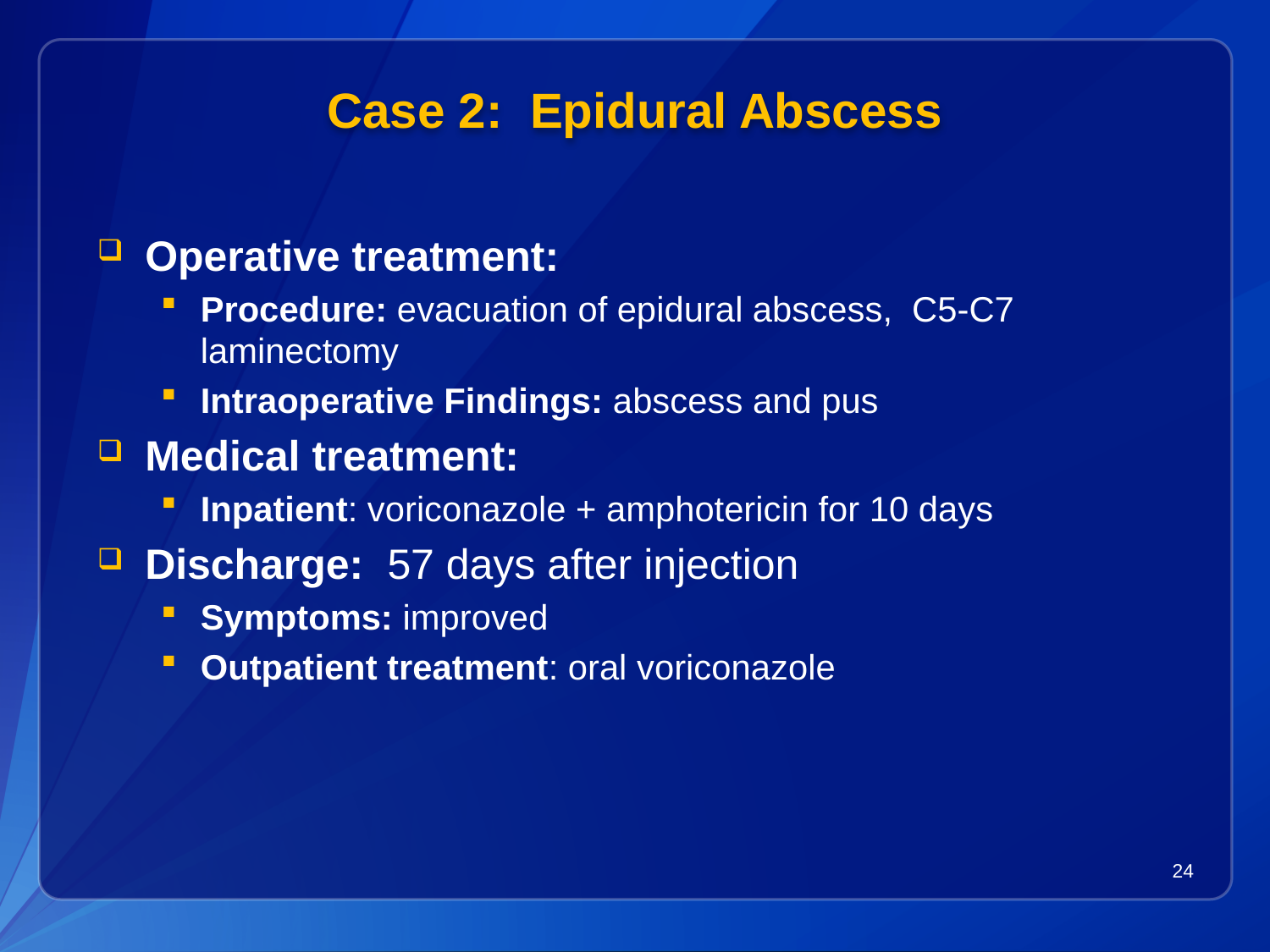

# Case 2:  Epidural Abscess
Operative treatment:
Procedure: evacuation of epidural abscess,  C5-C7 laminectomy
Intraoperative Findings: abscess and pus
Medical treatment:
Inpatient: voriconazole + amphotericin for 10 days
Discharge:  57 days after injection
Symptoms: improved
Outpatient treatment: oral voriconazole

24